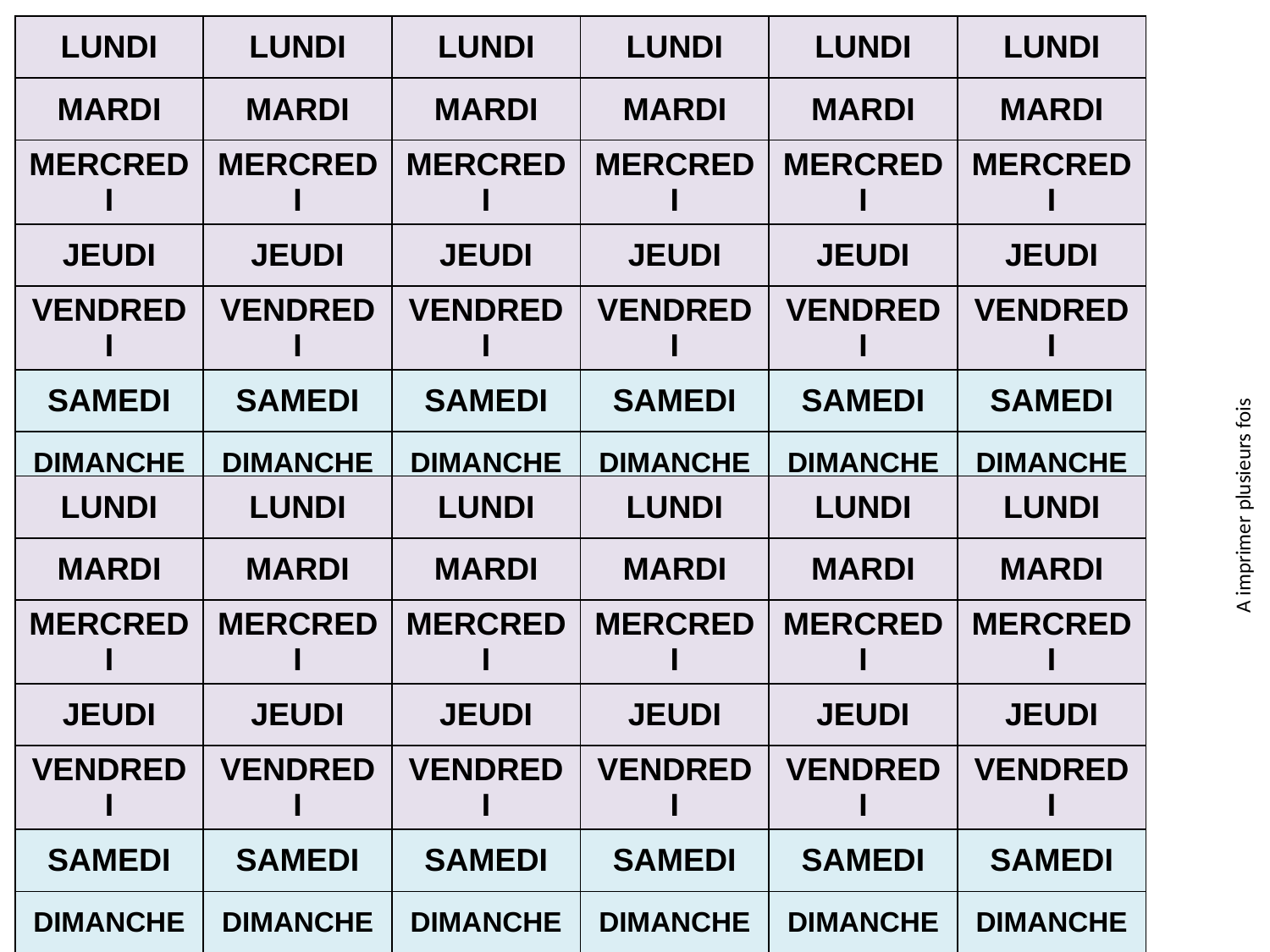

| lundi | lundi | lundi | lundi | lundi | lundi |
| --- | --- | --- | --- | --- | --- |
| mardi | mardi | mardi | mardi | mardi | mardi |
| mercredi | mercredi | mercredi | mercredi | mercredi | mercredi |
| jeudi | jeudi | jeudi | jeudi | jeudi | jeudi |
| vendredi | vendredi | vendredi | vendredi | vendredi | vendredi |
| samedi | samedi | samedi | samedi | samedi | samedi |
| dimanche | dimanche | dimanche | dimanche | dimanche | dimanche |
| lundi | lundi | lundi | lundi | lundi | lundi |
| --- | --- | --- | --- | --- | --- |
| mardi | mardi | mardi | mardi | mardi | mardi |
| mercredi | mercredi | mercredi | mercredi | mercredi | mercredi |
| jeudi | jeudi | jeudi | jeudi | jeudi | jeudi |
| vendredi | vendredi | vendredi | vendredi | vendredi | vendredi |
| samedi | samedi | samedi | samedi | samedi | samedi |
| dimanche | dimanche | dimanche | dimanche | dimanche | dimanche |
A imprimer plusieurs fois